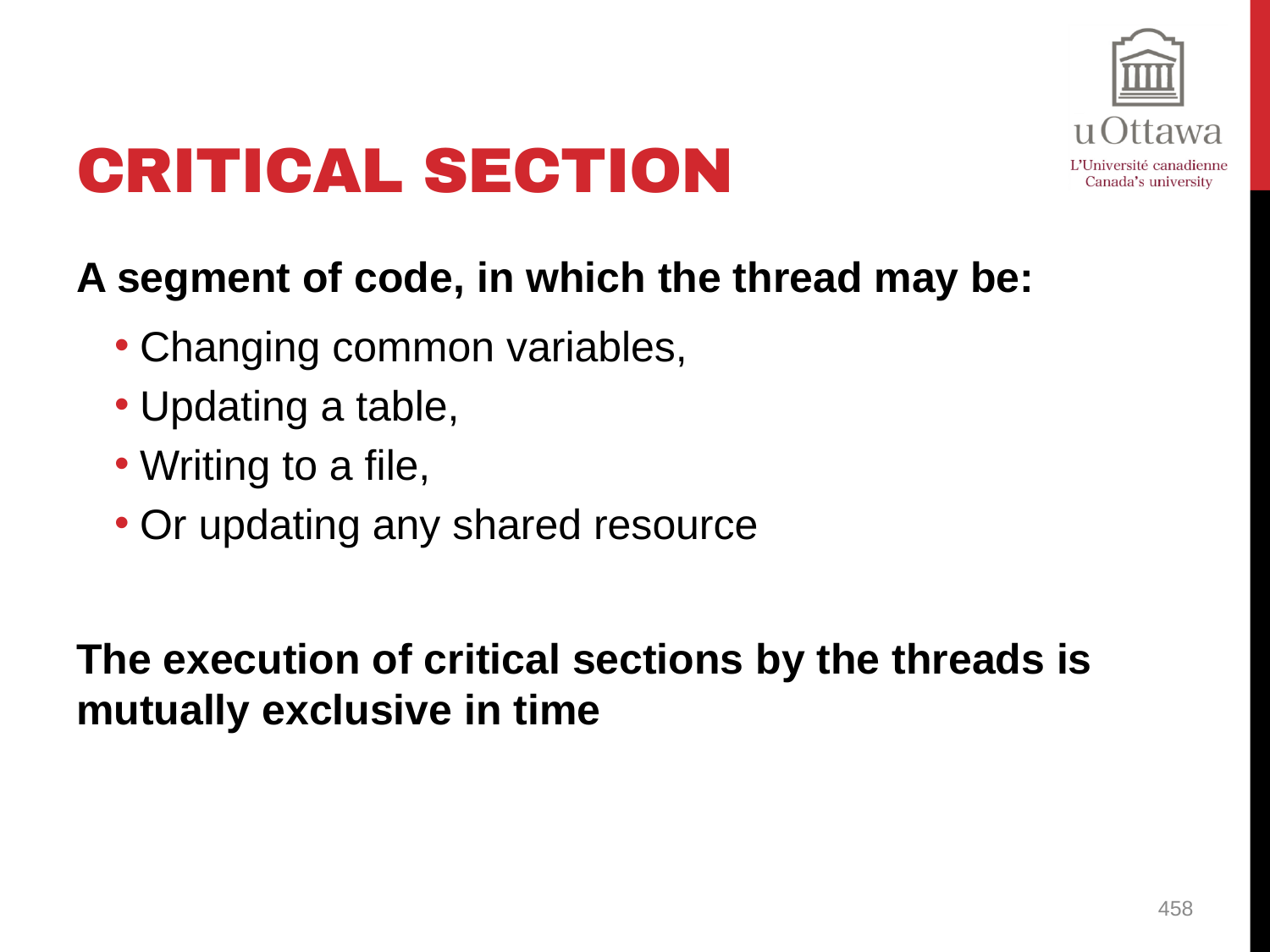

# Critical Section
A segment of code, in which the thread may be:
Changing common variables,
Updating a table,
Writing to a file,
Or updating any shared resource

The execution of critical sections by the threads is mutually exclusive in time

458